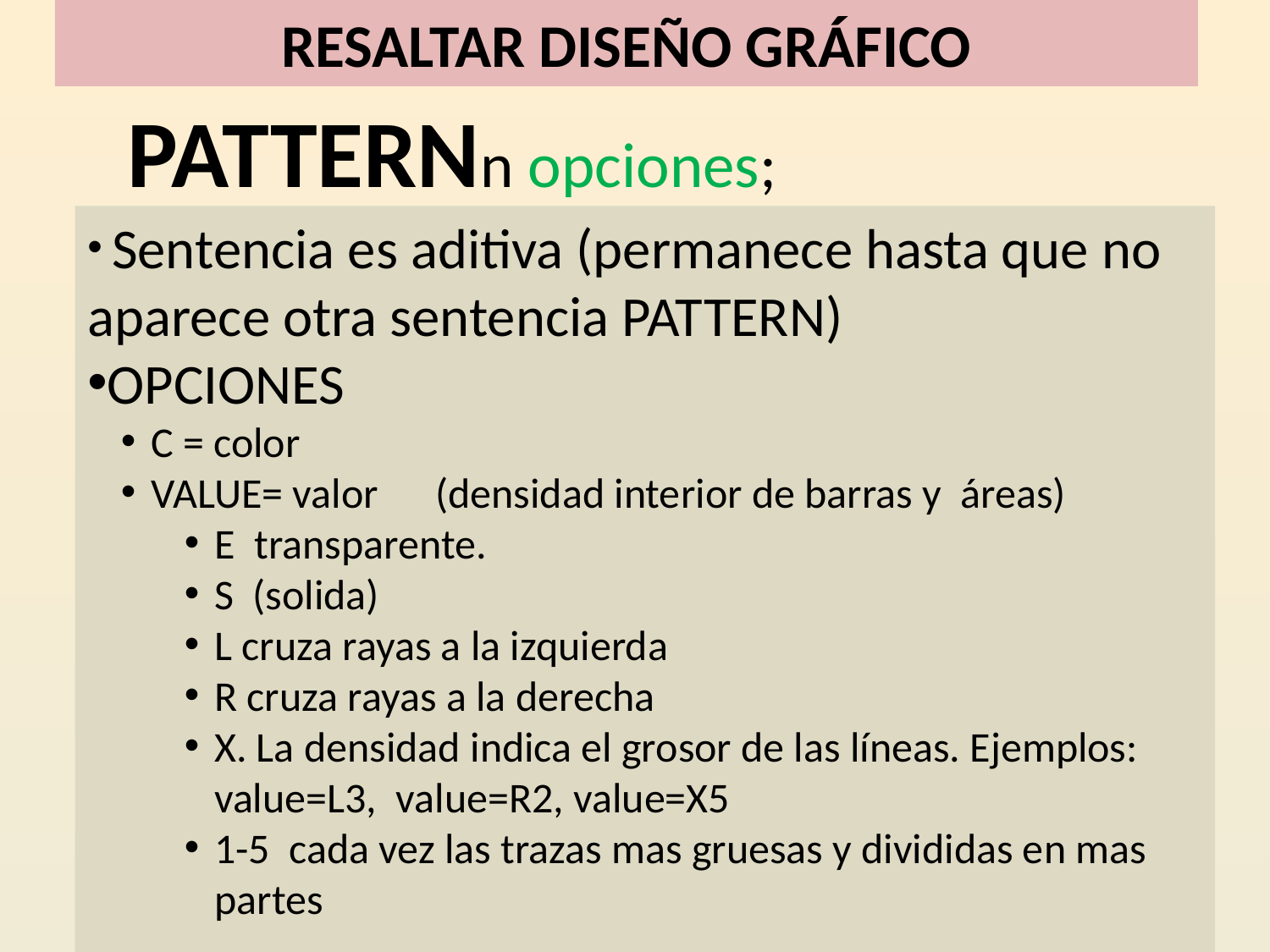

# RESALTAR DISEÑO GRÁFICO
PATTERNn opciones;

 Sentencia es aditiva (permanece hasta que no aparece otra sentencia PATTERN)
OPCIONES
C = color
VALUE= valor      (densidad interior de barras y  áreas)
E  transparente.
S  (solida)
L cruza rayas a la izquierda
R cruza rayas a la derecha
X. La densidad indica el grosor de las líneas. Ejemplos: value=L3,  value=R2, value=X5
1-5  cada vez las trazas mas gruesas y divididas en mas partes